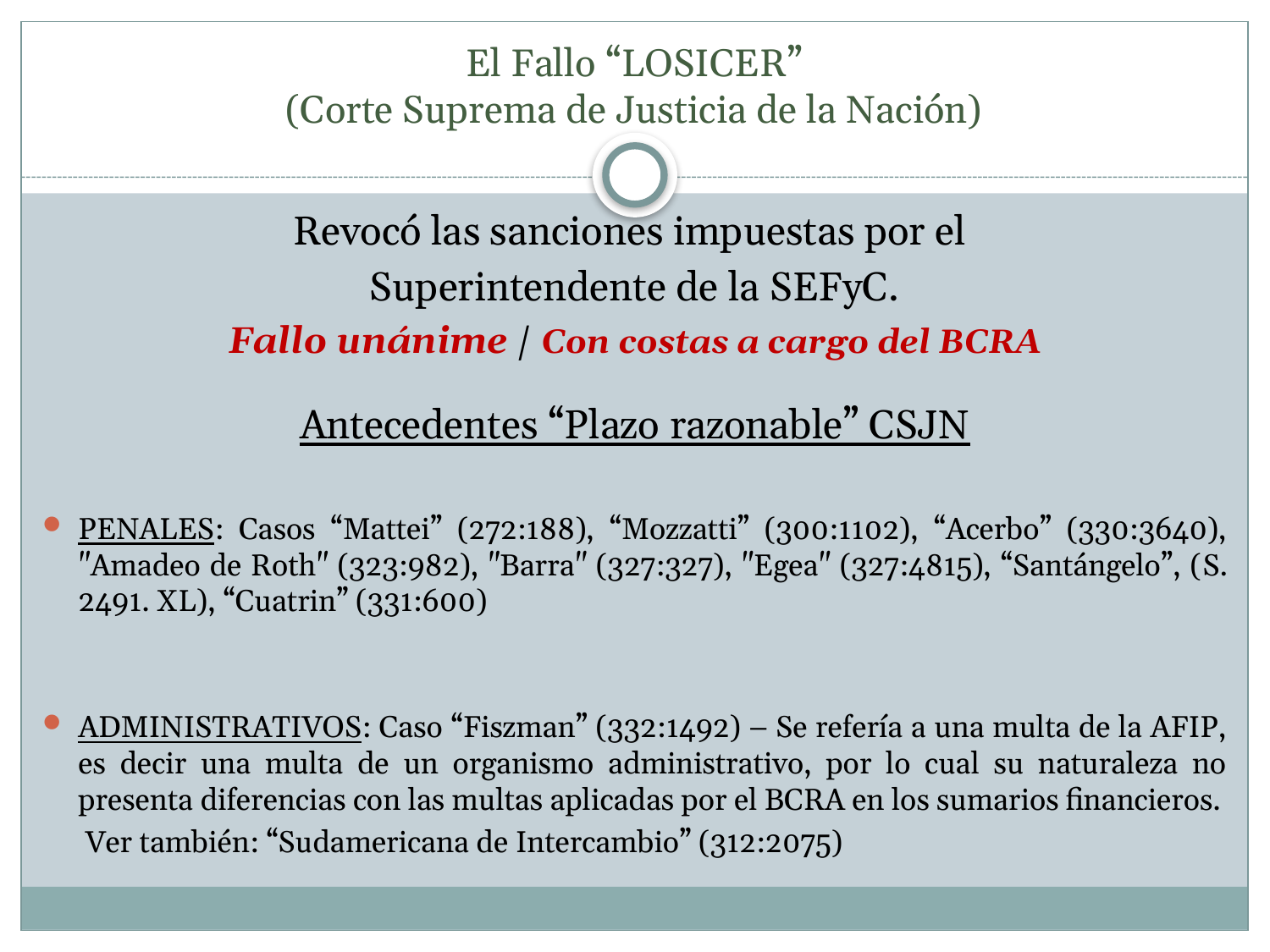

# El Fallo “LOSICER” (Corte Suprema de Justicia de la Nación)
Revocó las sanciones impuestas por el
Superintendente de la SEFyC.
Fallo unánime / Con costas a cargo del BCRA

Antecedentes “Plazo razonable” CSJN

PENALES: Casos “Mattei” (272:188), “Mozzatti” (300:1102), “Acerbo” (330:3640), "Amadeo de Roth" (323:982), "Barra" (327:327), "Egea" (327:4815), “Santángelo”, (S. 2491. XL), “Cuatrin” (331:600)

ADMINISTRATIVOS: Caso “Fiszman” (332:1492) – Se refería a una multa de la AFIP, es decir una multa de un organismo administrativo, por lo cual su naturaleza no presenta diferencias con las multas aplicadas por el BCRA en los sumarios financieros.
      Ver también: “Sudamericana de Intercambio” (312:2075)